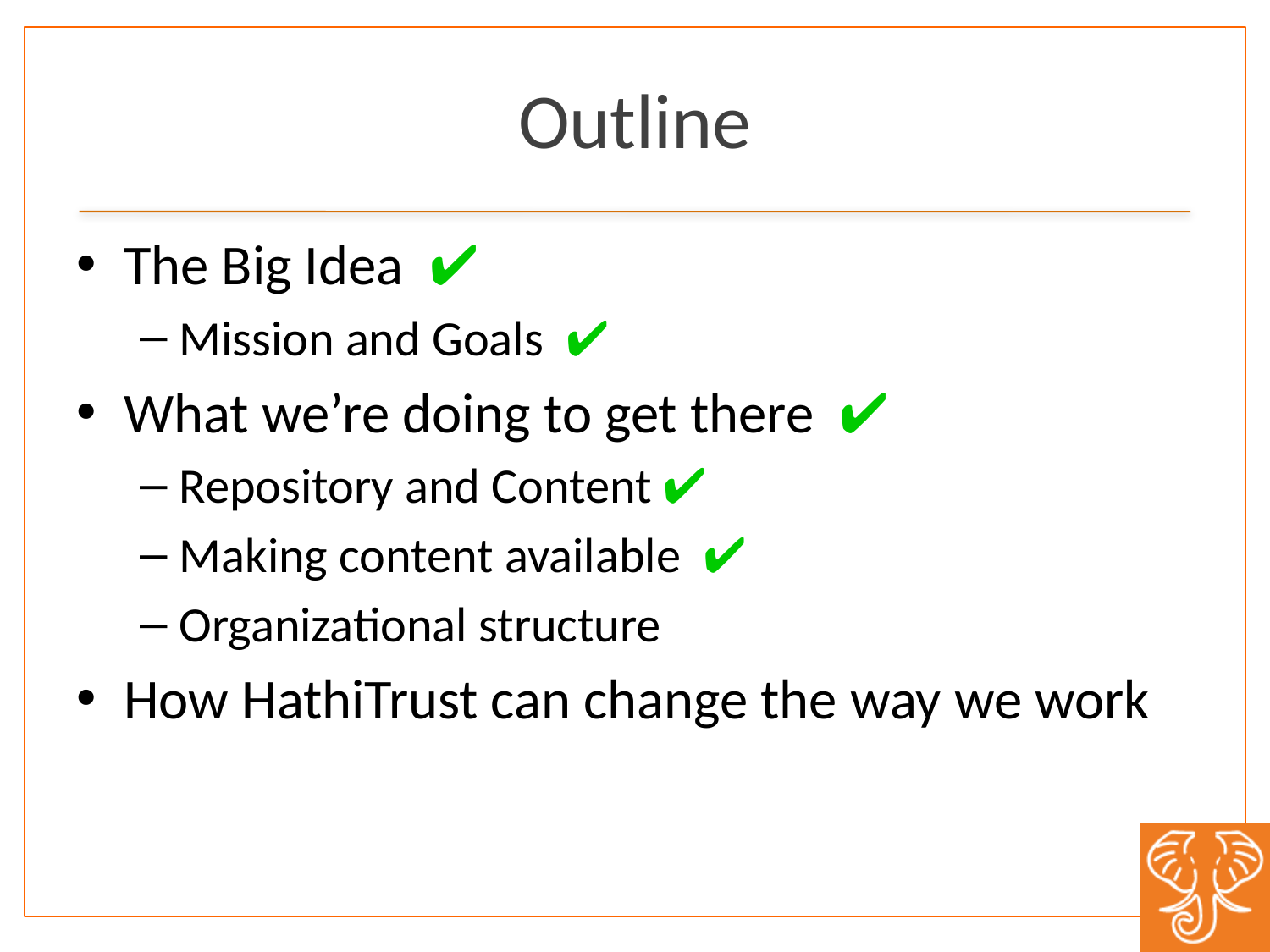

# Outline
The Big Idea  ✔
Mission and Goals  ✔
What we’re doing to get there  ✔
Repository and Content ✔
Making content available  ✔
Organizational structure
How HathiTrust can change the way we work